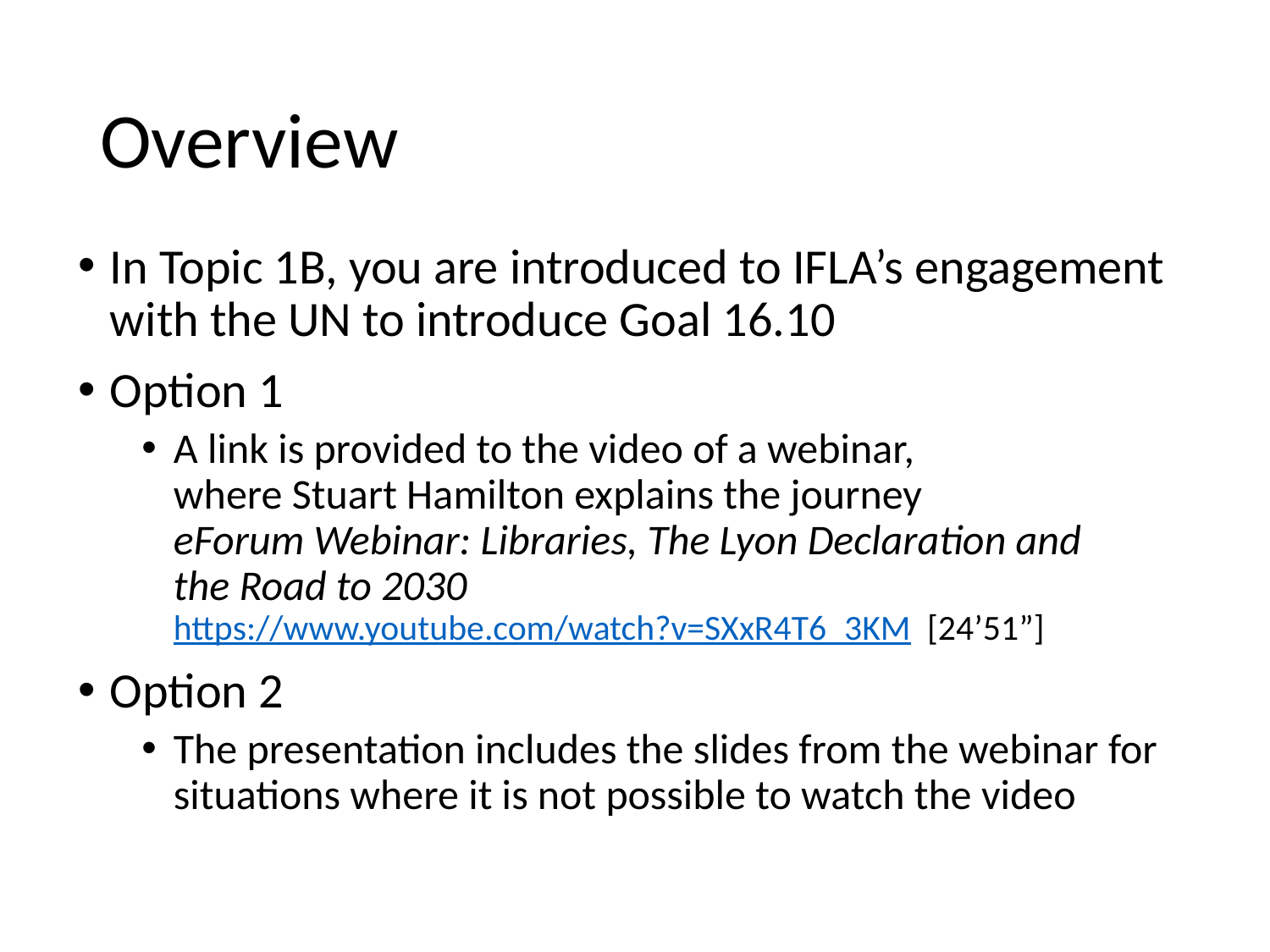

# Overview
In Topic 1B, you are introduced to IFLA’s engagement with the UN to introduce Goal 16.10
Option 1
A link is provided to the video of a webinar,
where Stuart Hamilton explains the journey
eForum Webinar: Libraries, The Lyon Declaration and
the Road to 2030
https://www.youtube.com/watch?v=SXxR4T6_3KM  [24’51”]
Option 2
The presentation includes the slides from the webinar for situations where it is not possible to watch the video